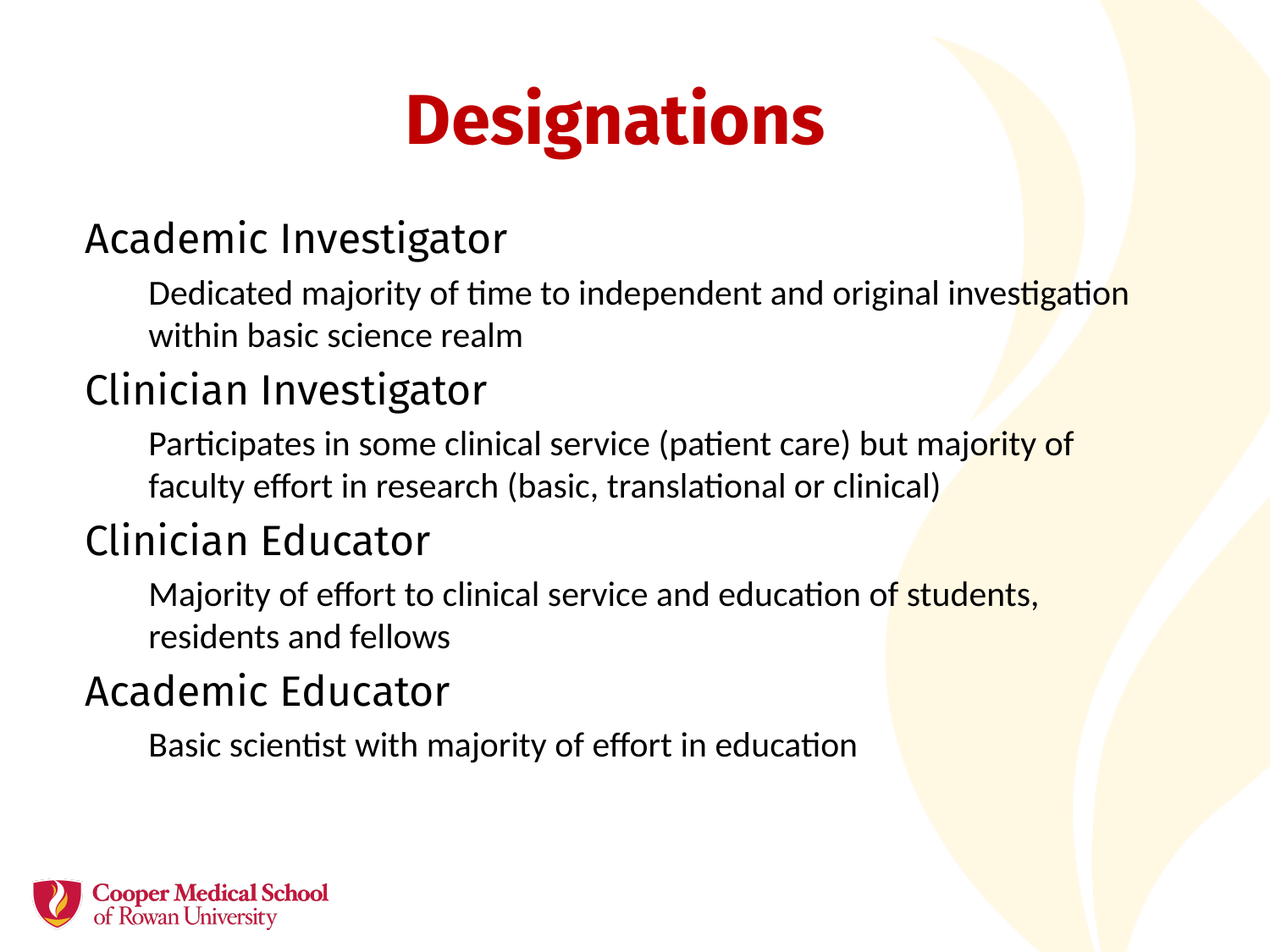

# Designations
Academic Investigator
Dedicated majority of time to independent and original investigation within basic science realm
Clinician Investigator
Participates in some clinical service (patient care) but majority of faculty effort in research (basic, translational or clinical)
Clinician Educator
Majority of effort to clinical service and education of students, residents and fellows
Academic Educator
Basic scientist with majority of effort in education